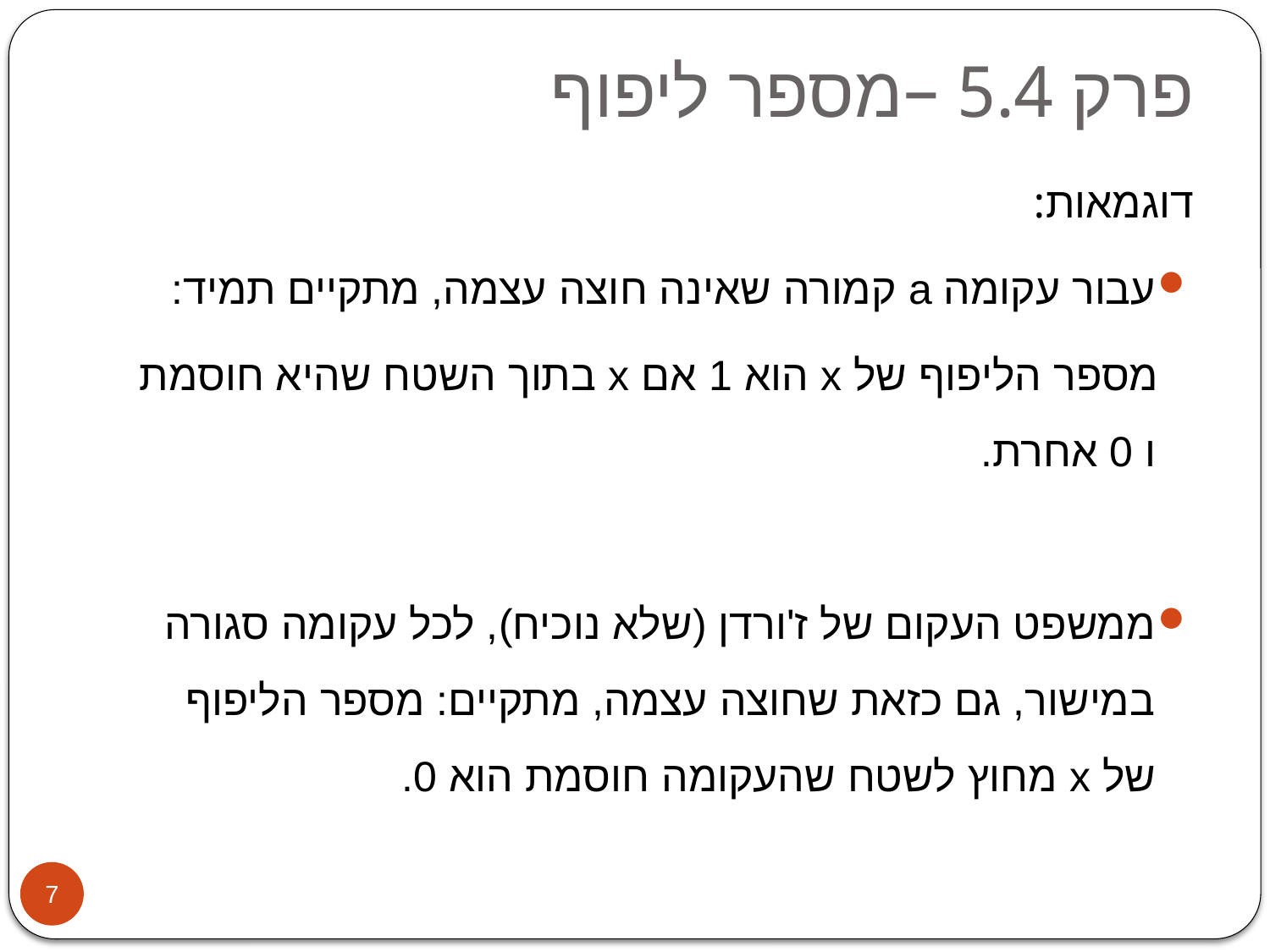

# פרק 5.4 –מספר ליפוף
דוגמאות:
עבור עקומה a קמורה שאינה חוצה עצמה, מתקיים תמיד:
   מספר הליפוף של x הוא 1 אם x בתוך השטח שהיא חוסמת ו 0 אחרת.

ממשפט העקום של ז'ורדן (שלא נוכיח), לכל עקומה סגורה במישור, גם כזאת שחוצה עצמה, מתקיים: מספר הליפוף של x מחוץ לשטח שהעקומה חוסמת הוא 0.

7